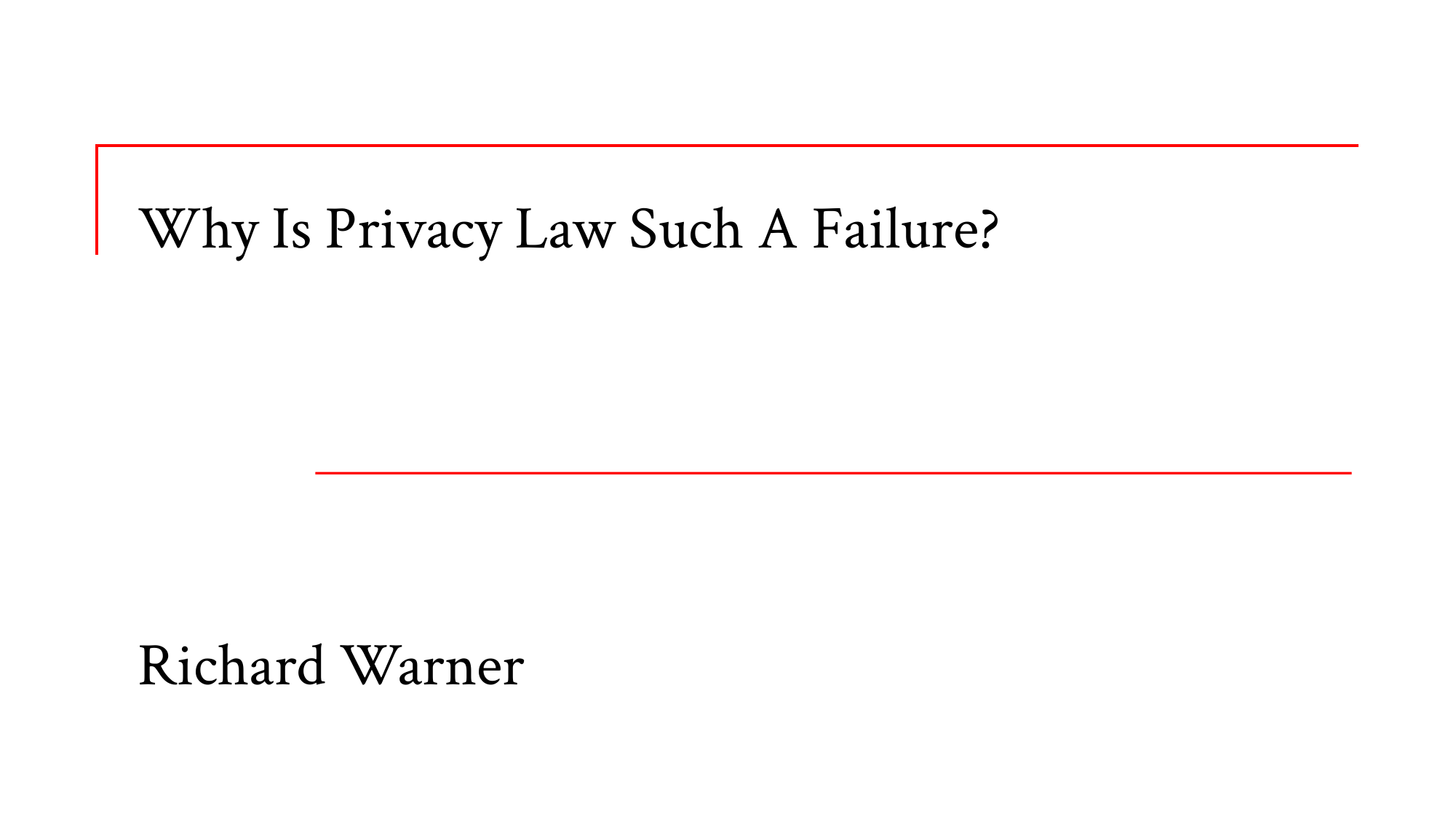

# Why Is Privacy Law Such A Failure? Richard Warner